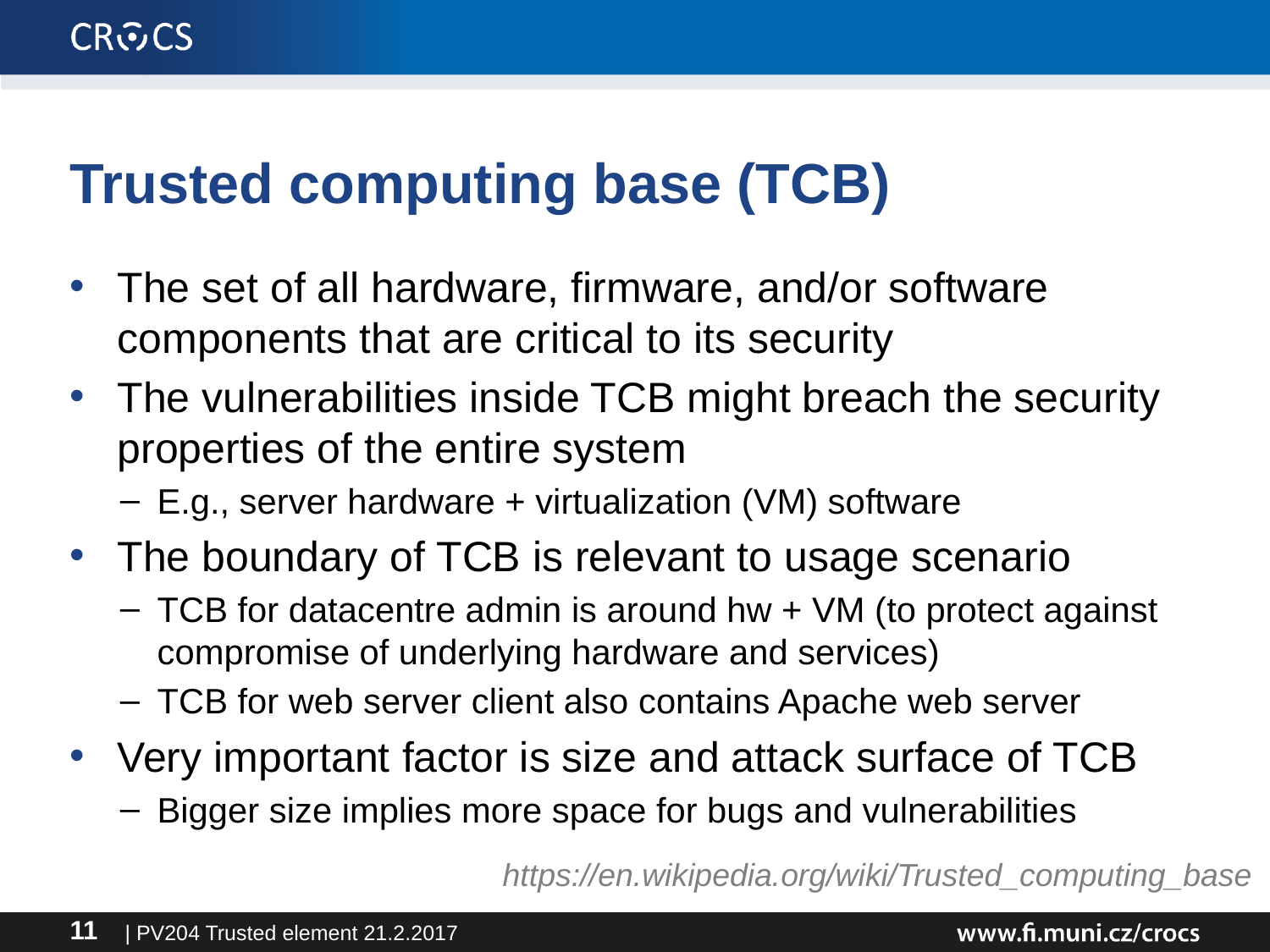

# Trusted computing base (TCB)
The set of all hardware, firmware, and/or software components that are critical to its security
The vulnerabilities inside TCB might breach the security properties of the entire system
E.g., server hardware + virtualization (VM) software
The boundary of TCB is relevant to usage scenario
TCB for datacentre admin is around hw + VM (to protect against compromise of underlying hardware and services)
TCB for web server client also contains Apache web server
Very important factor is size and attack surface of TCB
Bigger size implies more space for bugs and vulnerabilities

https://en.wikipedia.org/wiki/Trusted_computing_base
| PV204 Trusted element 21.2.2017
11